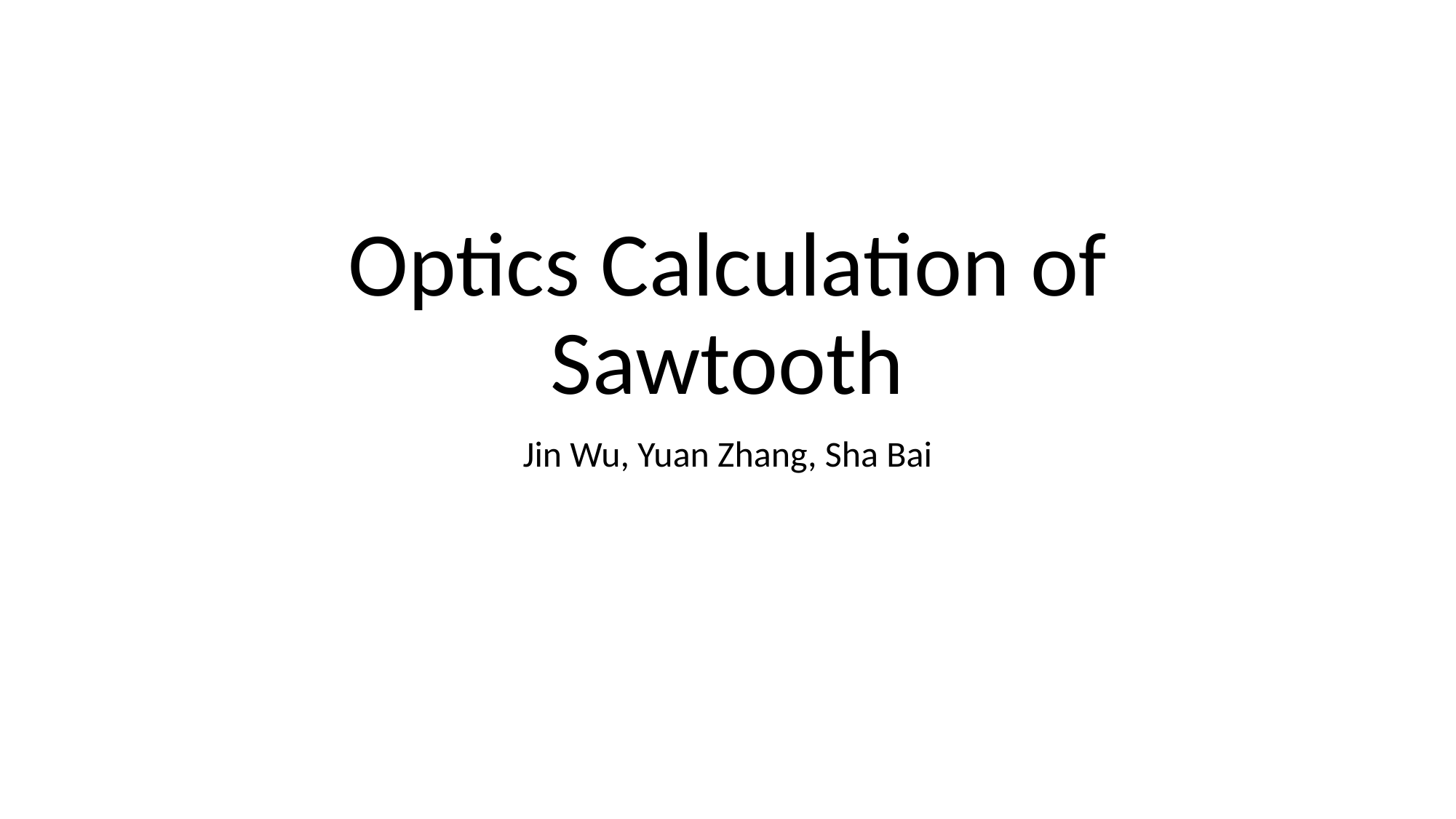

# Optics Calculation of Sawtooth
Jin Wu, Yuan Zhang, Sha Bai